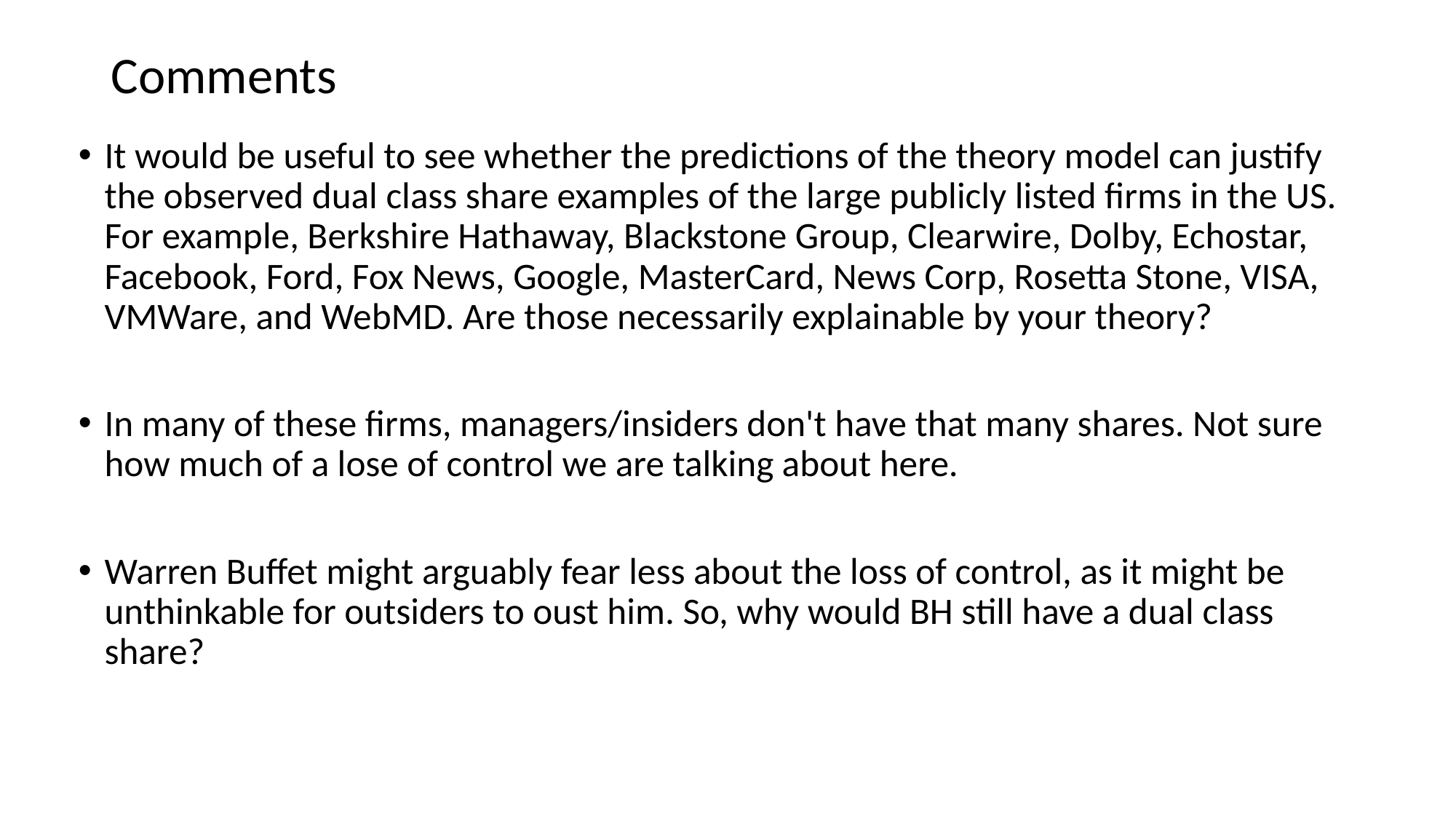

# Comments
It would be useful to see whether the predictions of the theory model can justify the observed dual class share examples of the large publicly listed firms in the US. For example, Berkshire Hathaway, Blackstone Group, Clearwire, Dolby, Echostar, Facebook, Ford, Fox News, Google, MasterCard, News Corp, Rosetta Stone, VISA, VMWare, and WebMD. Are those necessarily explainable by your theory?

In many of these firms, managers/insiders don't have that many shares. Not sure how much of a lose of control we are talking about here.

Warren Buffet might arguably fear less about the loss of control, as it might be unthinkable for outsiders to oust him. So, why would BH still have a dual class share?